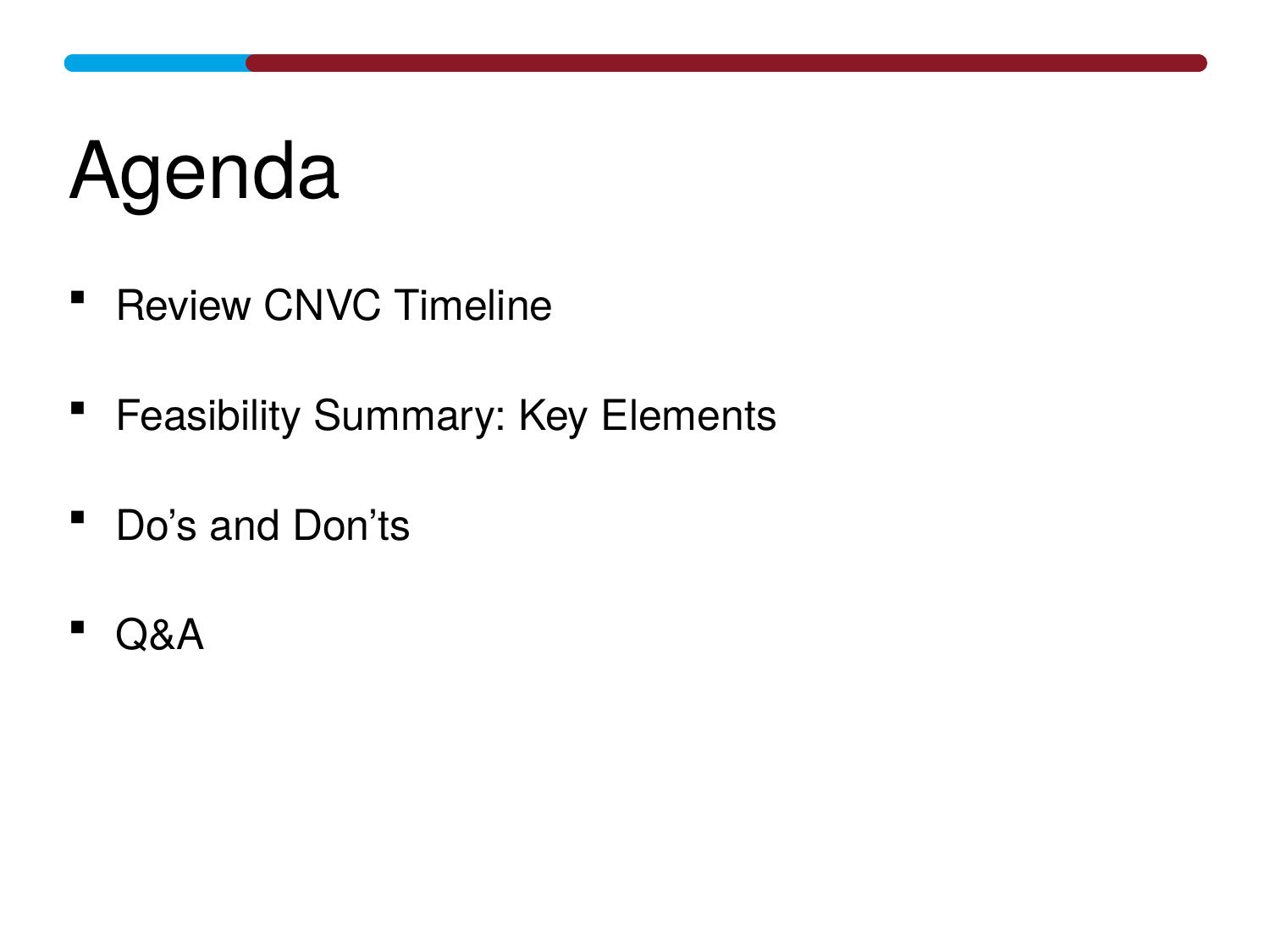

# Agenda
Review CNVC Timeline
Feasibility Summary: Key Elements
Do’s and Don’ts
Q&A